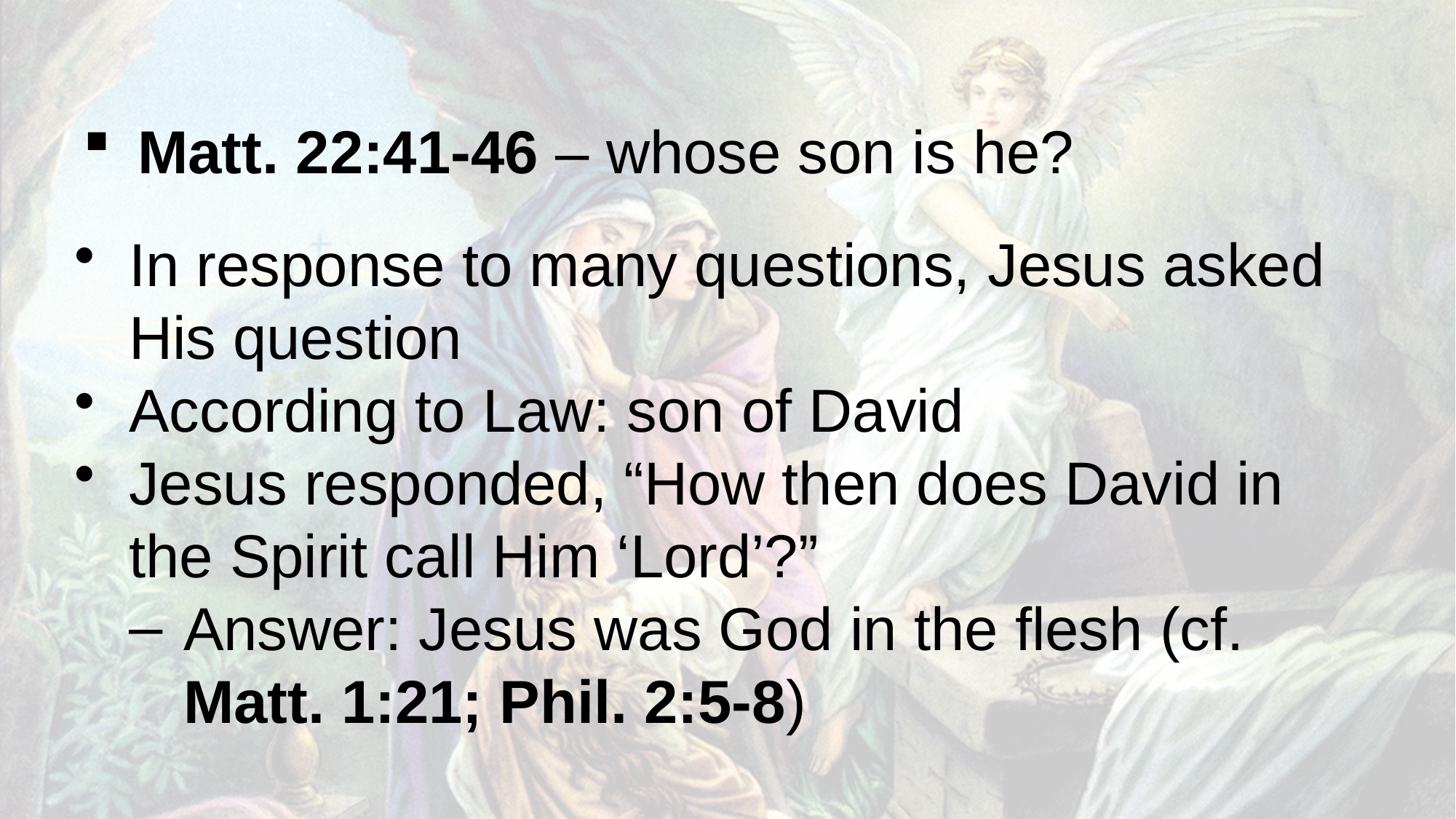

Matt. 22:41-46 – whose son is he?
In response to many questions, Jesus asked His question
According to Law: son of David
Jesus responded, “How then does David in the Spirit call Him ‘Lord’?”
Answer: Jesus was God in the flesh (cf. Matt. 1:21; Phil. 2:5-8)